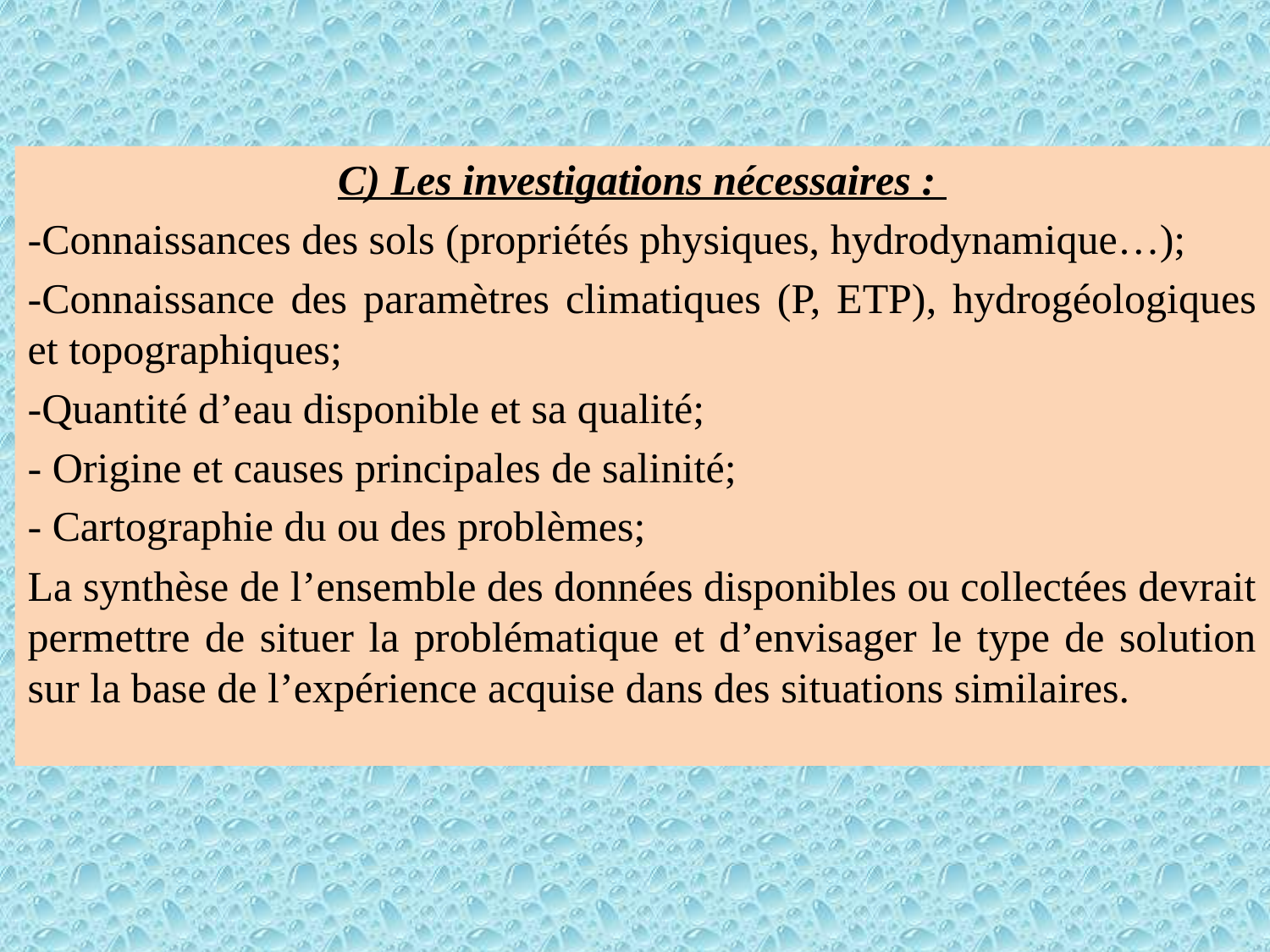

C) Les investigations nécessaires :
-Connaissances des sols (propriétés physiques, hydrodynamique…);
-Connaissance des paramètres climatiques (P, ETP), hydrogéologiques et topographiques;
-Quantité d’eau disponible et sa qualité;
- Origine et causes principales de salinité;
- Cartographie du ou des problèmes;
La synthèse de l’ensemble des données disponibles ou collectées devrait permettre de situer la problématique et d’envisager le type de solution sur la base de l’expérience acquise dans des situations similaires.